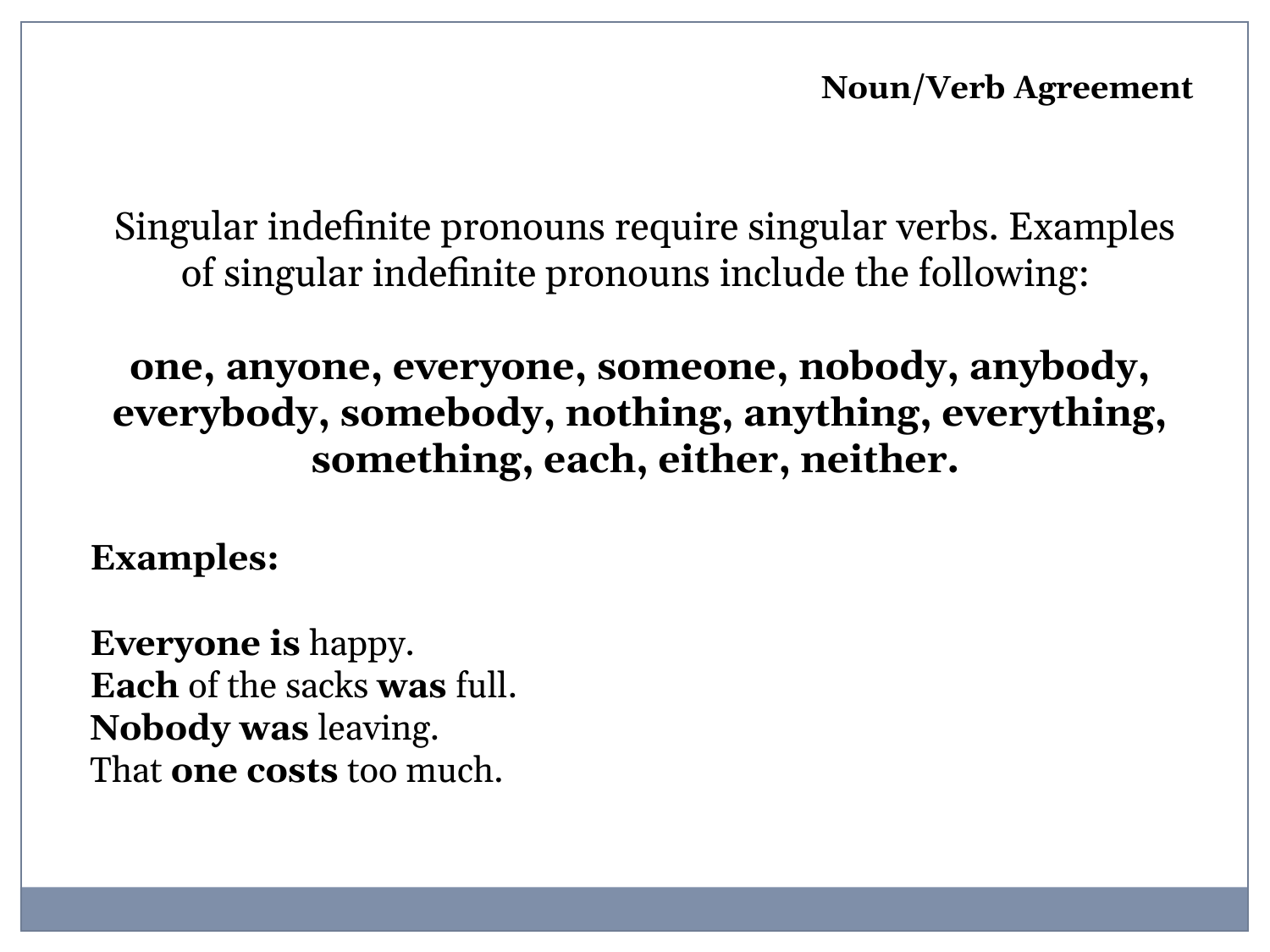

Noun/Verb Agreement

 Singular indefinite pronouns require singular verbs. Examples of singular indefinite pronouns include the following:

one, anyone, everyone, someone, nobody, anybody, everybody, somebody, nothing, anything, everything, something, each, either, neither.
Examples:

Everyone is happy.
Each of the sacks was full.
Nobody was leaving.
That one costs too much.